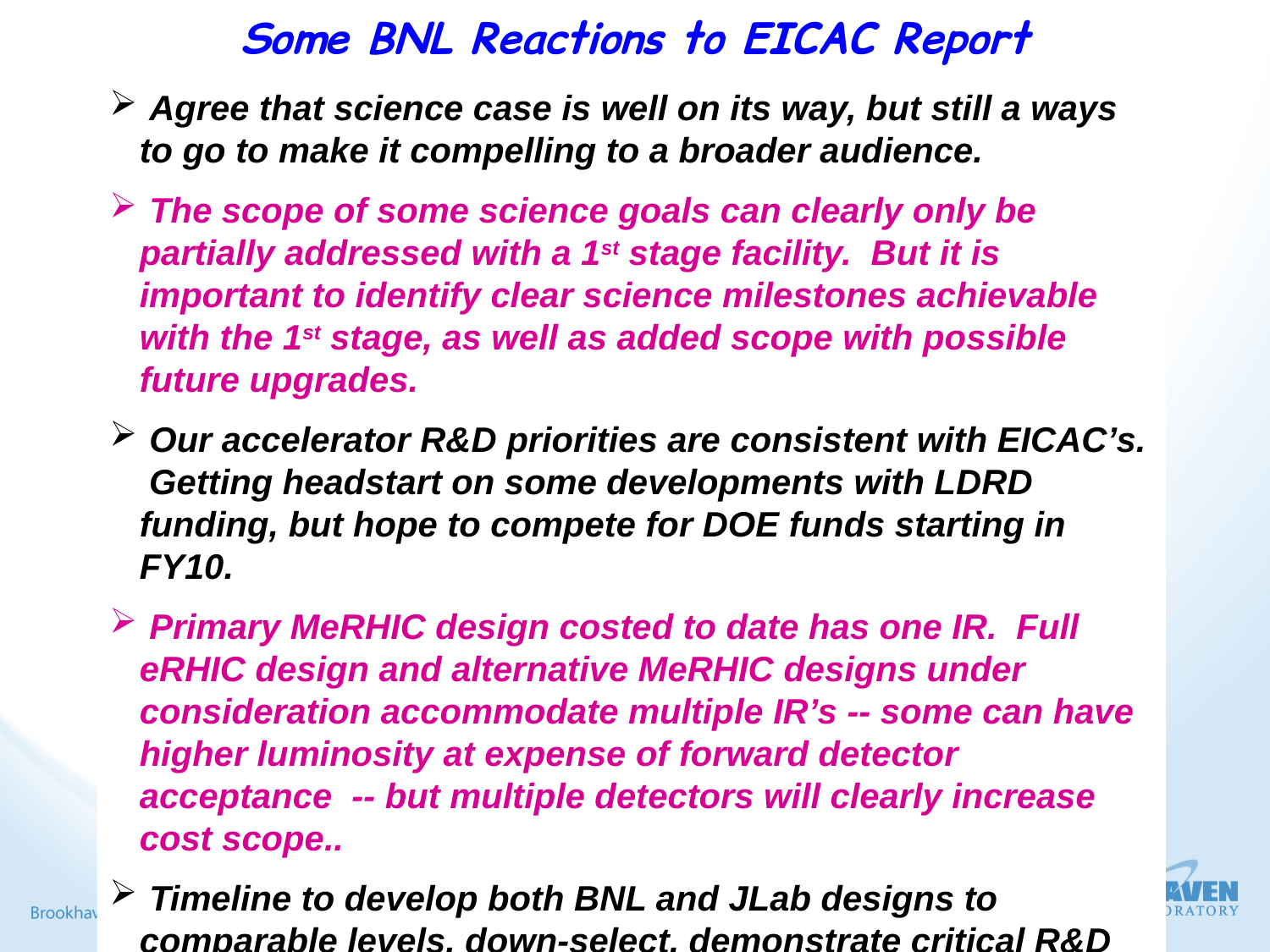

Some BNL Reactions to EICAC Report
 Agree that science case is well on its way, but still a ways to go to make it compelling to a broader audience.
 The scope of some science goals can clearly only be partially addressed with a 1st stage facility.  But it is important to identify clear science milestones achievable with the 1st stage, as well as added scope with possible future upgrades.
 Our accelerator R&D priorities are consistent with EICAC’s.  Getting headstart on some developments with LDRD funding, but hope to compete for DOE funds starting in FY10.
 Primary MeRHIC design costed to date has one IR.  Full eRHIC design and alternative MeRHIC designs under consideration accommodate multiple IR’s -- some can have higher luminosity at expense of forward detector acceptance  -- but multiple detectors will clearly increase cost scope..
 Timeline to develop both BNL and JLab designs to comparable levels, down-select, demonstrate critical R&D proofs-of-principle & converge on unified science program, in time for LRP is “challenging”!